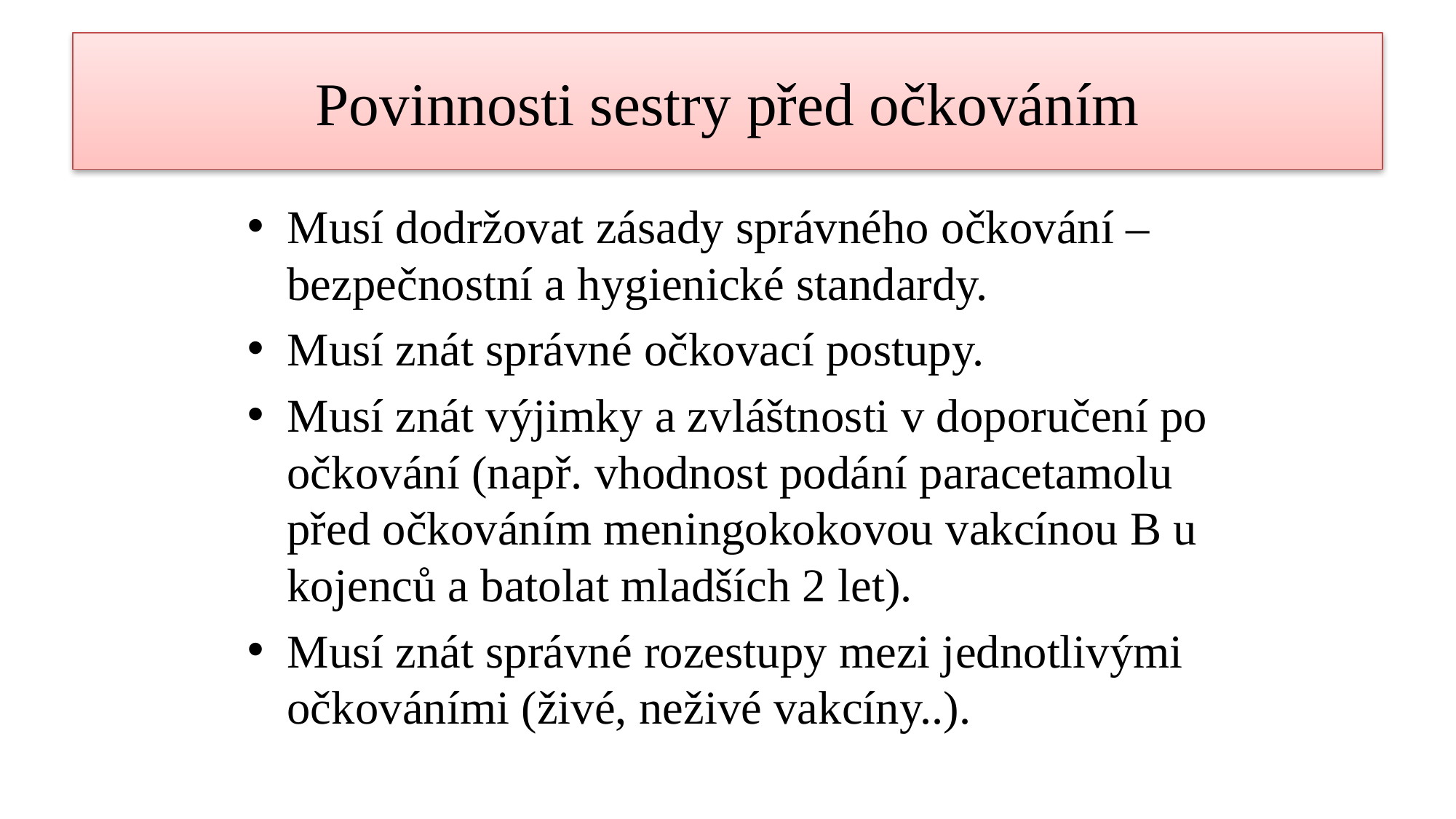

# Povinnosti sestry před očkováním
Musí dodržovat zásady správného očkování – bezpečnostní a hygienické standardy.
Musí znát správné očkovací postupy.
Musí znát výjimky a zvláštnosti v doporučení po očkování (např. vhodnost podání paracetamolu před očkováním meningokokovou vakcínou B u kojenců a batolat mladších 2 let).
Musí znát správné rozestupy mezi jednotlivými očkováními (živé, neživé vakcíny..).